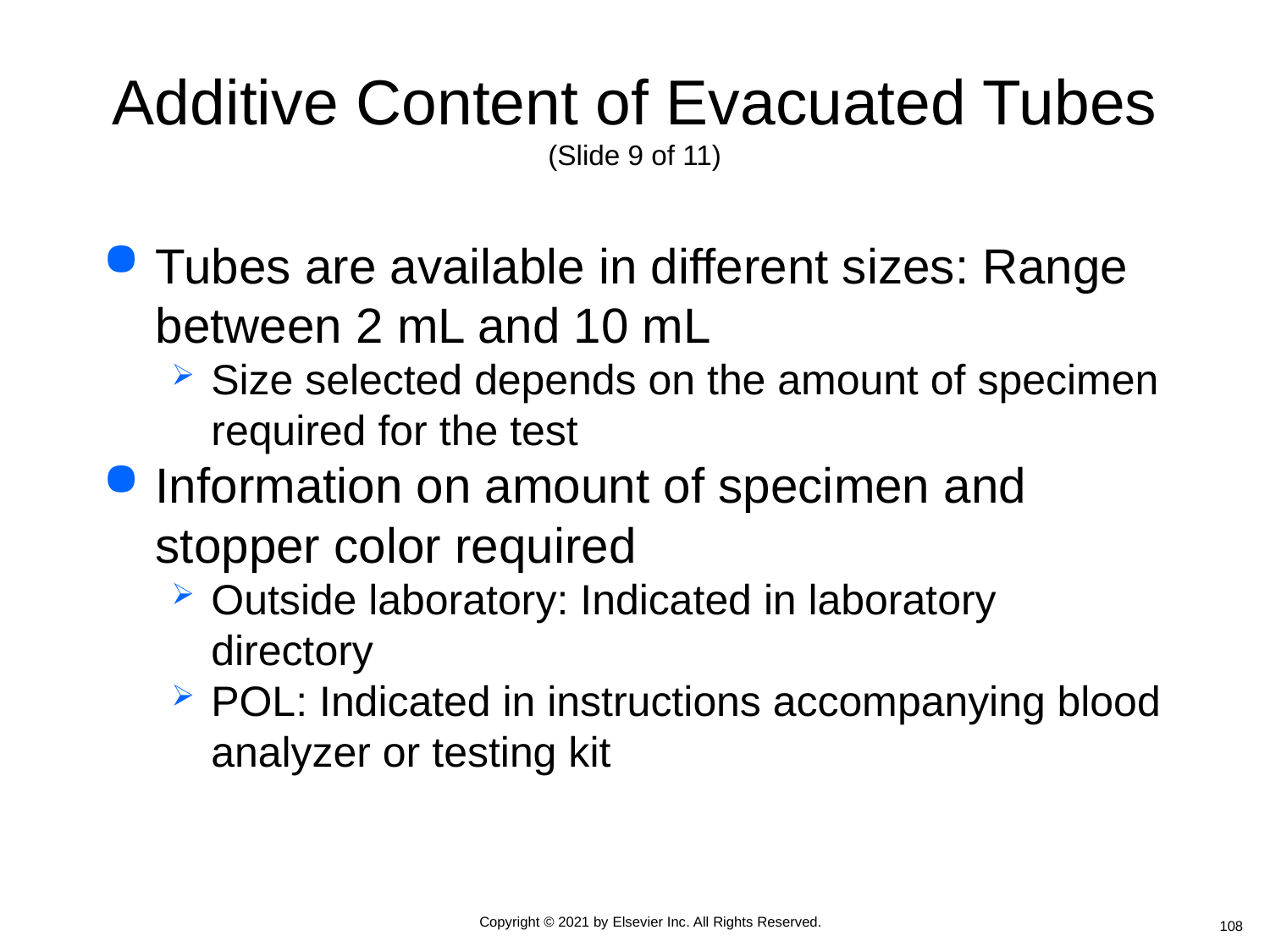

# Additive Content of Evacuated Tubes (Slide 9 of 11)
Tubes are available in different sizes: Range between 2 mL and 10 mL
Size selected depends on the amount of specimen required for the test
Information on amount of specimen and stopper color required
Outside laboratory: Indicated in laboratory directory
POL: Indicated in instructions accompanying blood analyzer or testing kit

108